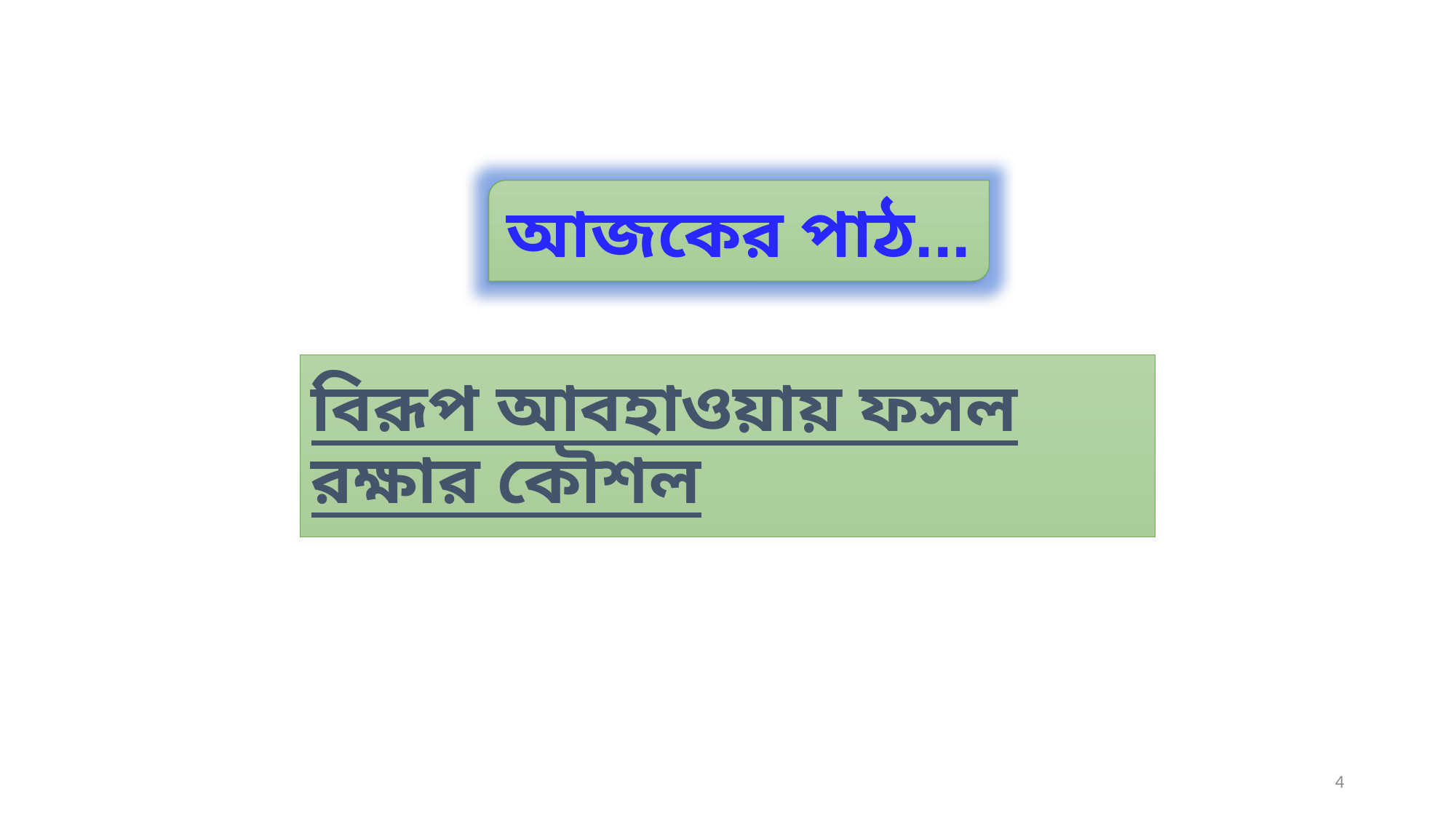

আজকের পাঠ...
# বিরূপ আবহাওয়ায় ফসল রক্ষার কৌশল
4